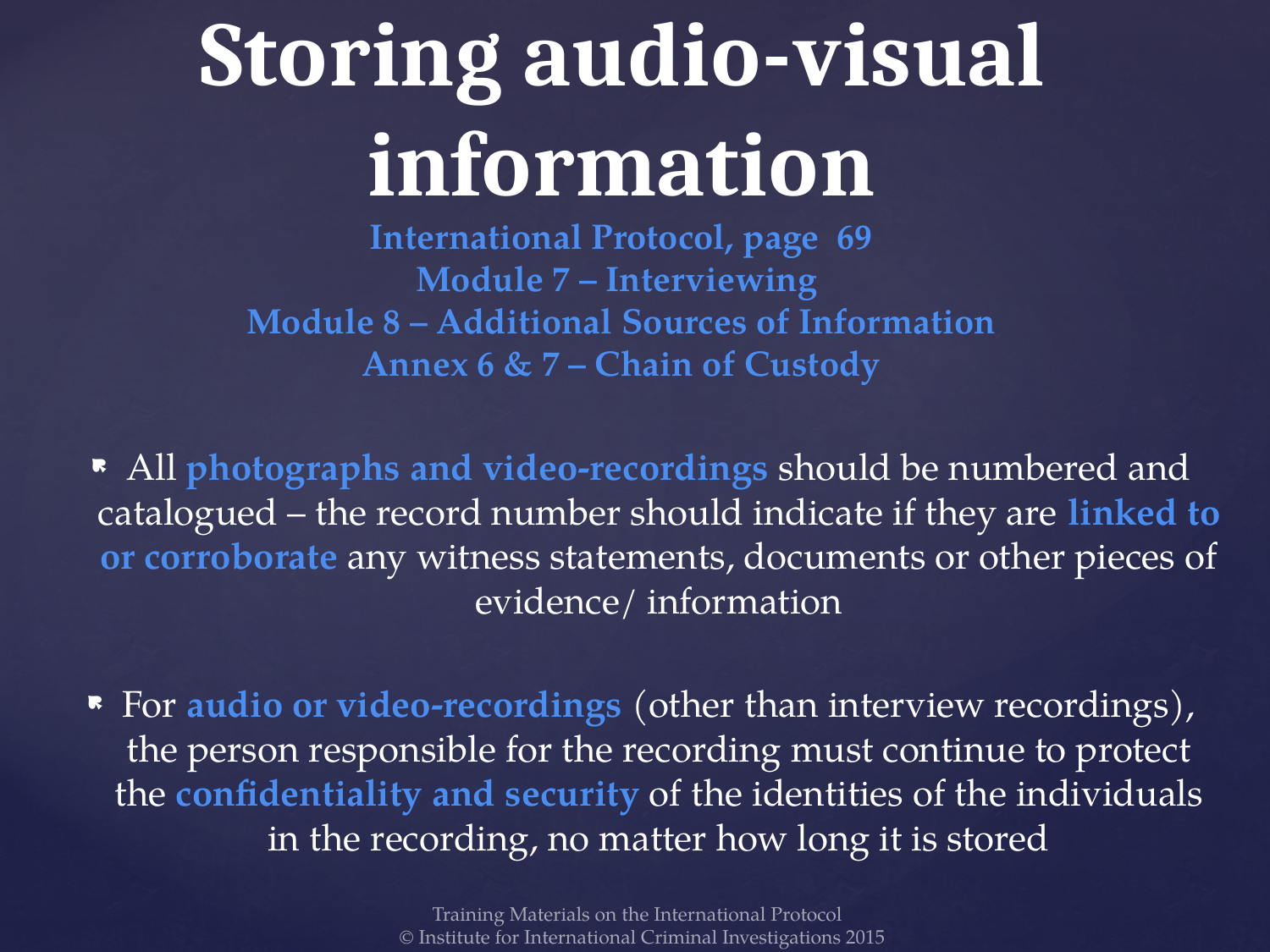

# Storing audio-visual information International Protocol, page  69 Module 7 – Interviewing Module 8 – Additional Sources of Information Annex 6 & 7 – Chain of Custody
All photographs and video-recordings should be numbered and catalogued – the record number should indicate if they are linked to or corroborate any witness statements, documents or other pieces of evidence/ information

For audio or video-recordings (other than interview recordings), the person responsible for the recording must continue to protect the confidentiality and security of the identities of the individuals in the recording, no matter how long it is stored
Training Materials on the International Protocol
© Institute for International Criminal Investigations 2015